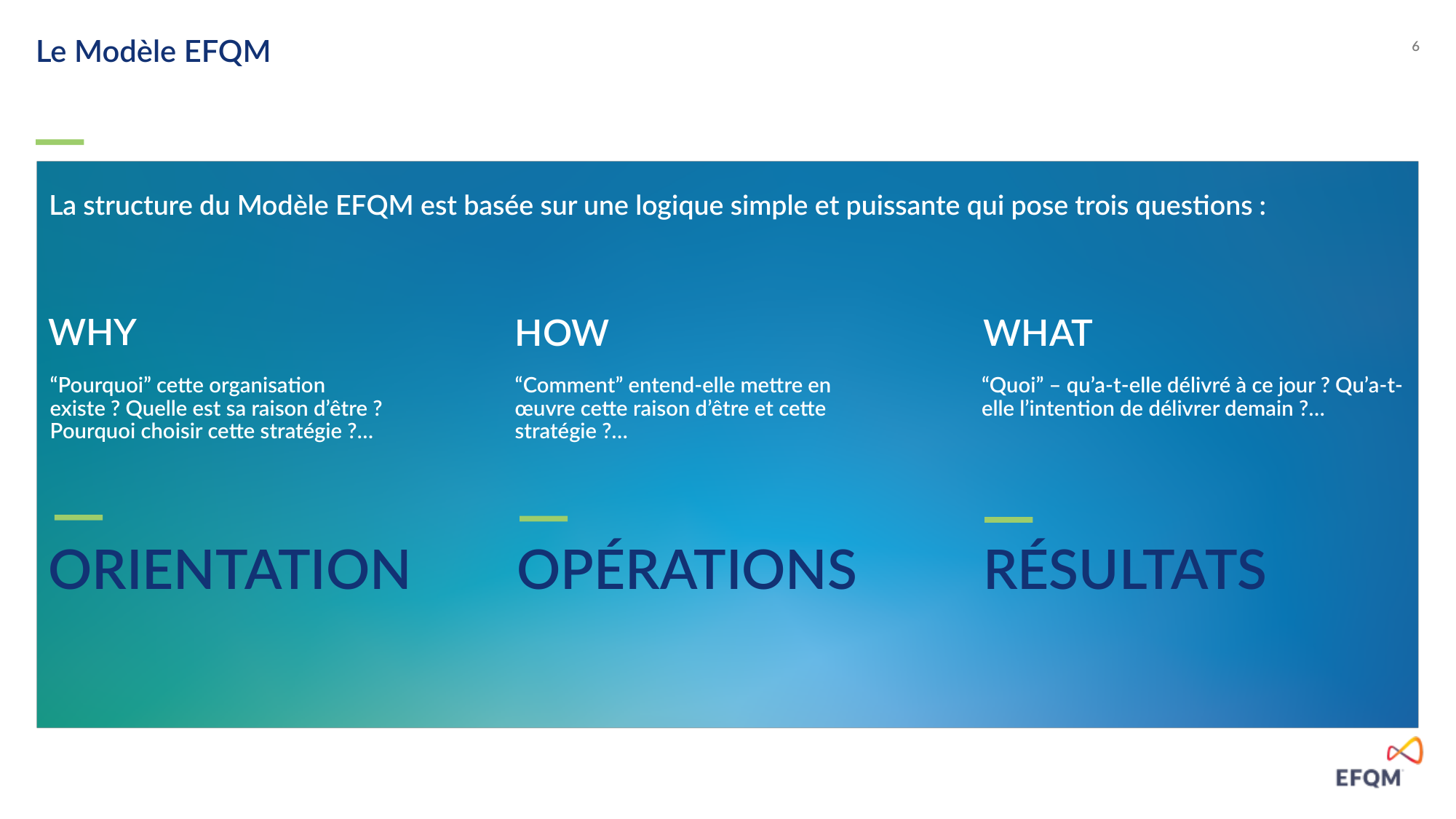

Le Modèle EFQM
La structure du Modèle EFQM est basée sur une logique simple et puissante qui pose trois questions :
WHY
WHAT
HOW
“Pourquoi” cette organisation existe ? Quelle est sa raison d’être ? Pourquoi choisir cette stratégie ?…
“Comment” entend-elle mettre en œuvre cette raison d’être et cette stratégie ?…
“Quoi” – qu’a-t-elle délivré à ce jour ? Qu’a-t-elle l’intention de délivrer demain ?…

ORIENTATION
OPÉRATIONS
RÉSULTATS